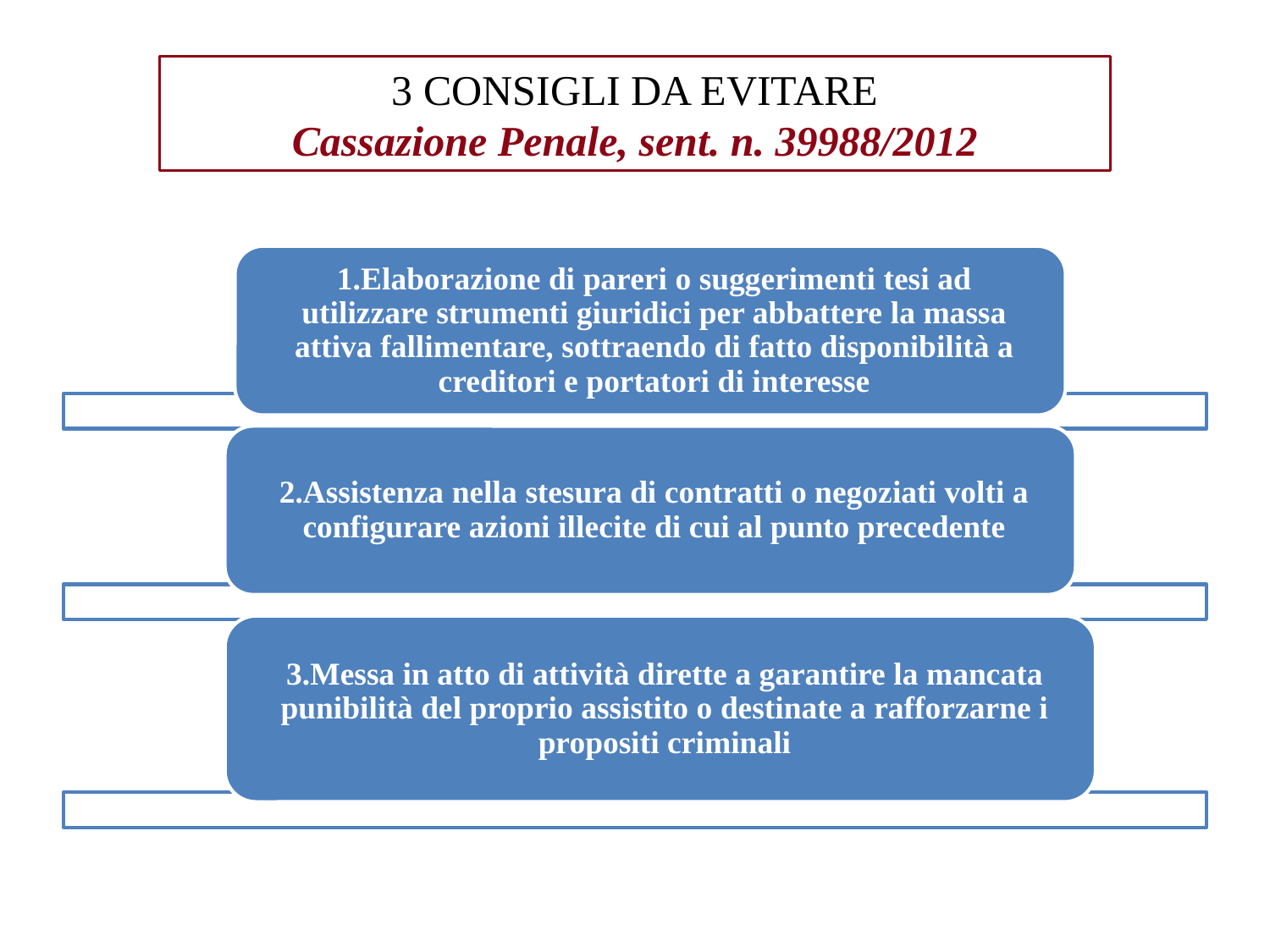

3 CONSIGLI DA EVITARE
Cassazione Penale, sent. n. 39988/2012
1.Elaborazione di pareri o suggerimenti tesi ad utilizzare strumenti giuridici per abbattere la massa attiva fallimentare, sottraendo di fatto disponibilità a creditori e portatori di interesse
2.Assistenza nella stesura di contratti o negoziati volti a configurare azioni illecite di cui al punto precedente
3.Messa in atto di attività dirette a garantire la mancata punibilità del proprio assistito o destinate a rafforzarne i propositi criminali